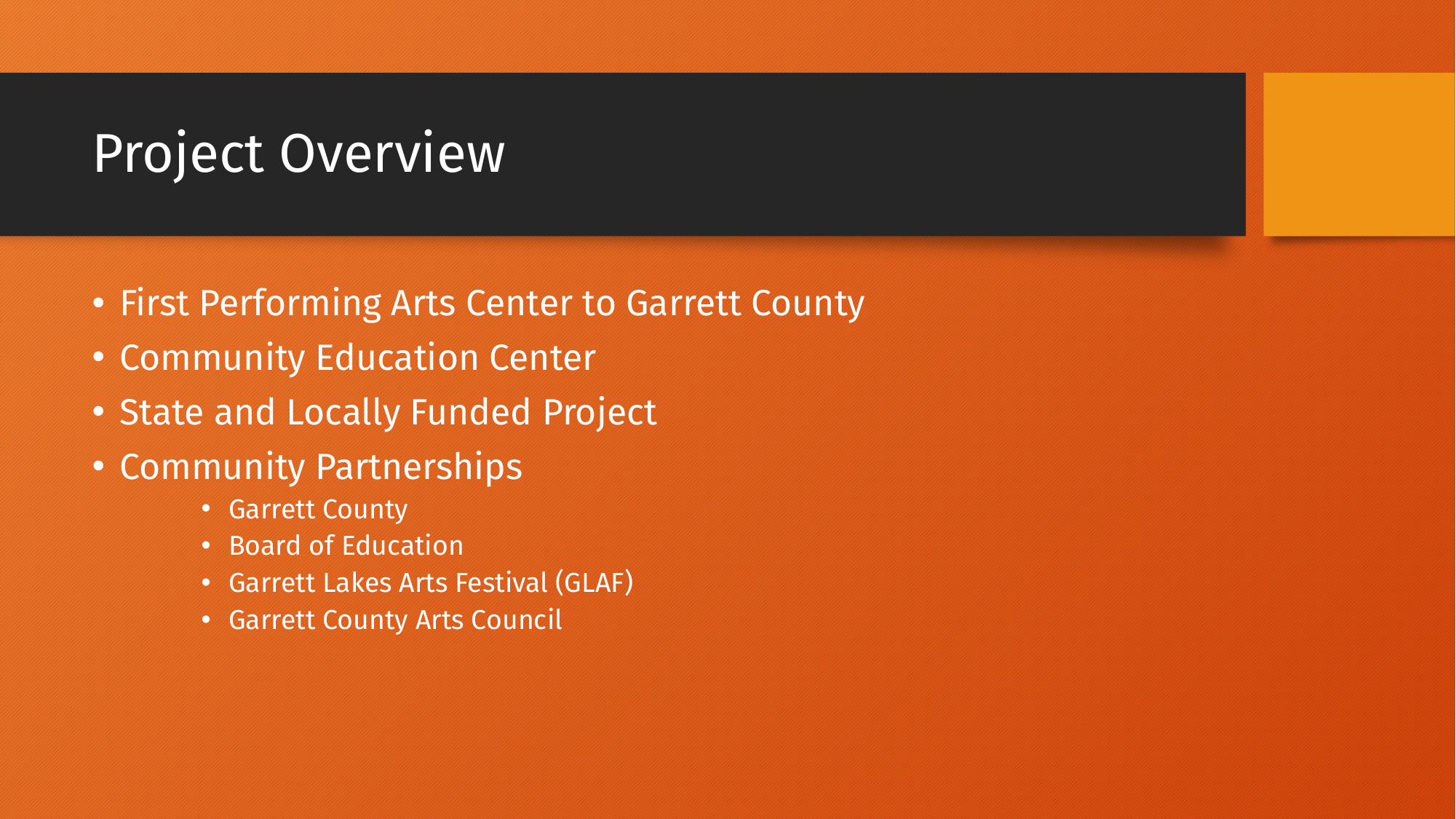

# Project Overview
First Performing Arts Center to Garrett County
Community Education Center
State and Locally Funded Project
Community Partnerships
Garrett County
Board of Education
Garrett Lakes Arts Festival (GLAF)
Garrett County Arts Council